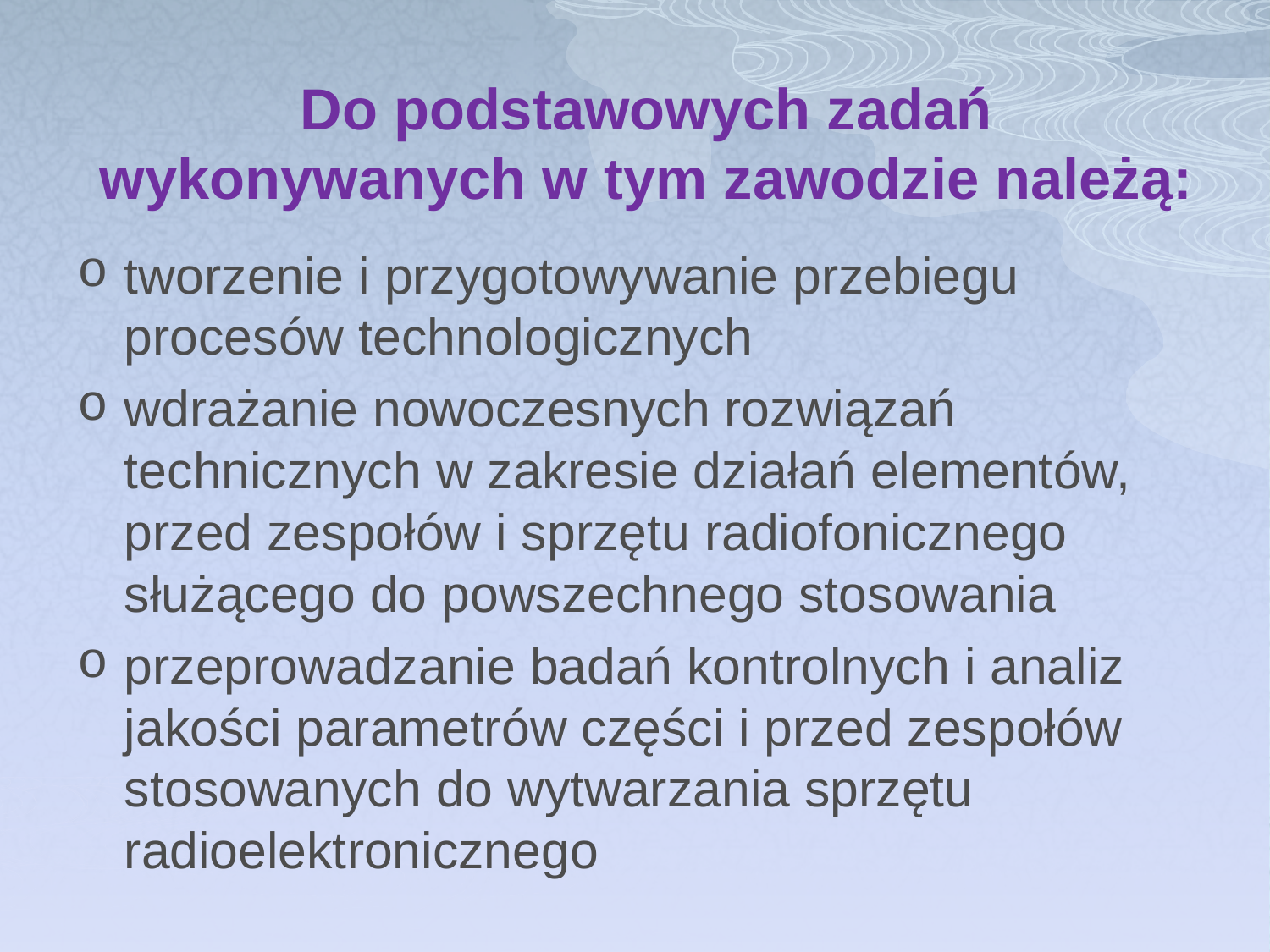

# Do podstawowych zadań wykonywanych w tym zawodzie należą:
tworzenie i przygotowywanie przebiegu procesów technologicznych
wdrażanie nowoczesnych rozwiązań technicznych w zakresie działań elementów, przed zespołów i sprzętu radiofonicznego służącego do powszechnego stosowania
przeprowadzanie badań kontrolnych i analiz jakości parametrów części i przed zespołów stosowanych do wytwarzania sprzętu radioelektronicznego